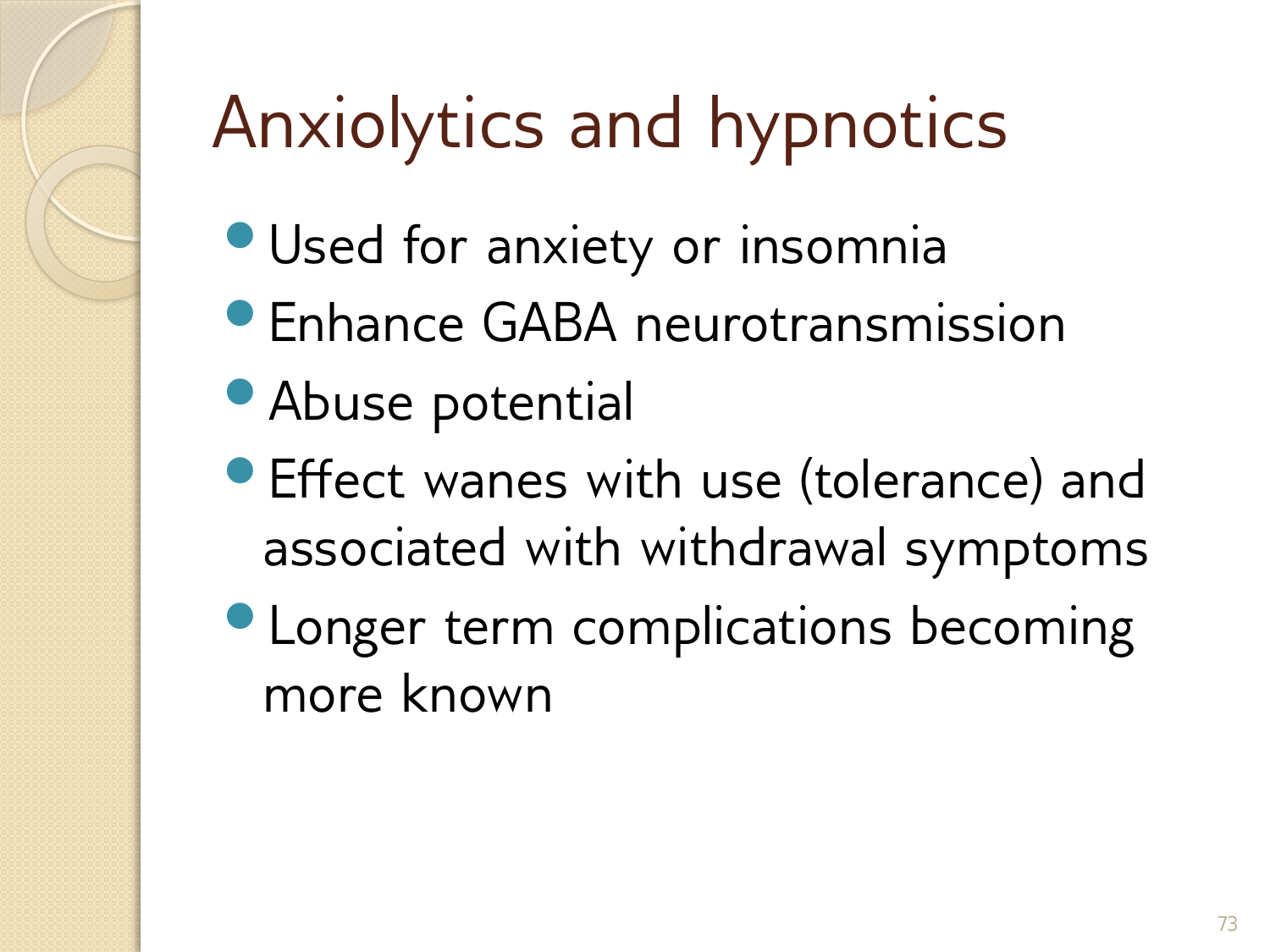

# Anxiolytics and hypnotics
Used for anxiety or insomnia
Enhance GABA neurotransmission
Abuse potential
Effect wanes with use (tolerance) and associated with withdrawal symptoms
Longer term complications becoming more known
73